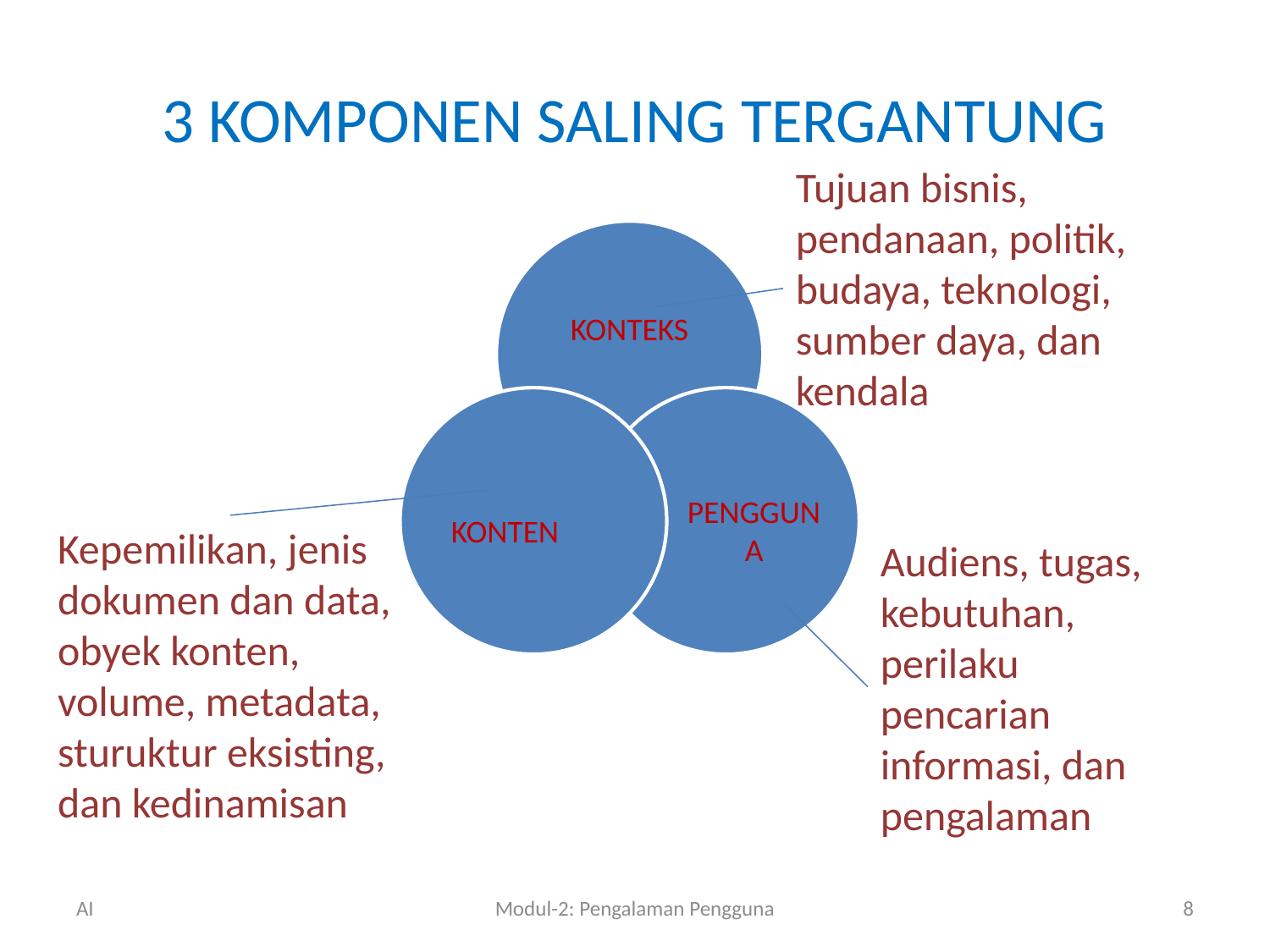

# 3 KOMPONEN SALING TERGANTUNG
Tujuan bisnis, pendanaan, politik, budaya, teknologi, sumber daya, dan kendala
KONTEKS
PENGGUNA
KONTEN
Kepemilikan, jenis dokumen dan data, obyek konten, volume, metadata, sturuktur eksisting, dan kedinamisan
Audiens, tugas, kebutuhan, perilaku pencarian informasi, dan pengalaman
AI
Modul-2: Pengalaman Pengguna
8